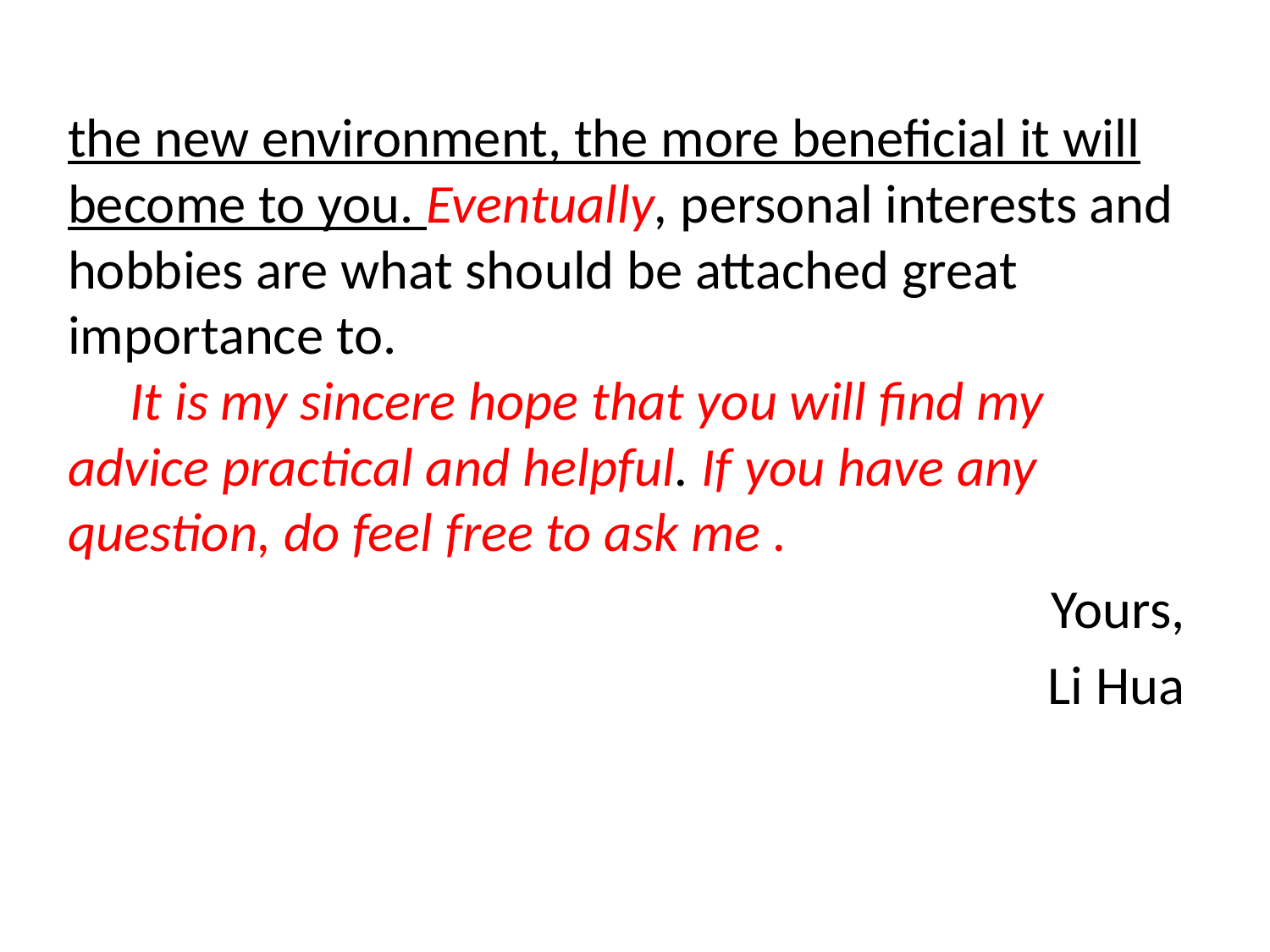

the new environment, the more beneficial it will become to you. Eventually, personal interests and hobbies are what should be attached great importance to.
     It is my sincere hope that you will find my advice practical and helpful. If you have any question, do feel free to ask me .
Yours,
 Li Hua